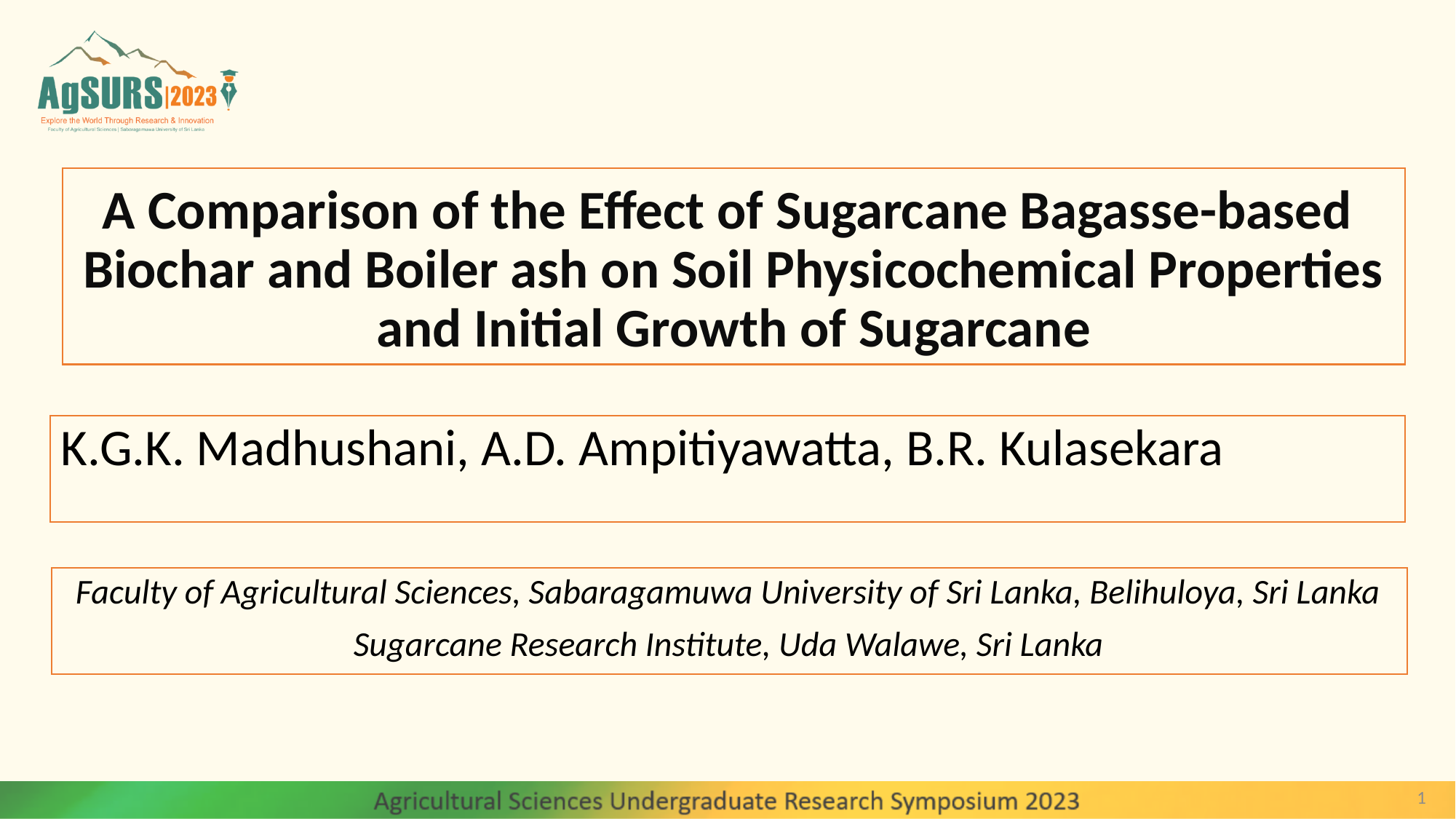

# A Comparison of the Effect of Sugarcane Bagasse-based Biochar and Boiler ash on Soil Physicochemical Properties and Initial Growth of Sugarcane
K.G.K. Madhushani, A.D. Ampitiyawatta, B.R. Kulasekara
Faculty of Agricultural Sciences, Sabaragamuwa University of Sri Lanka, Belihuloya, Sri Lanka
Sugarcane Research Institute, Uda Walawe, Sri Lanka

1